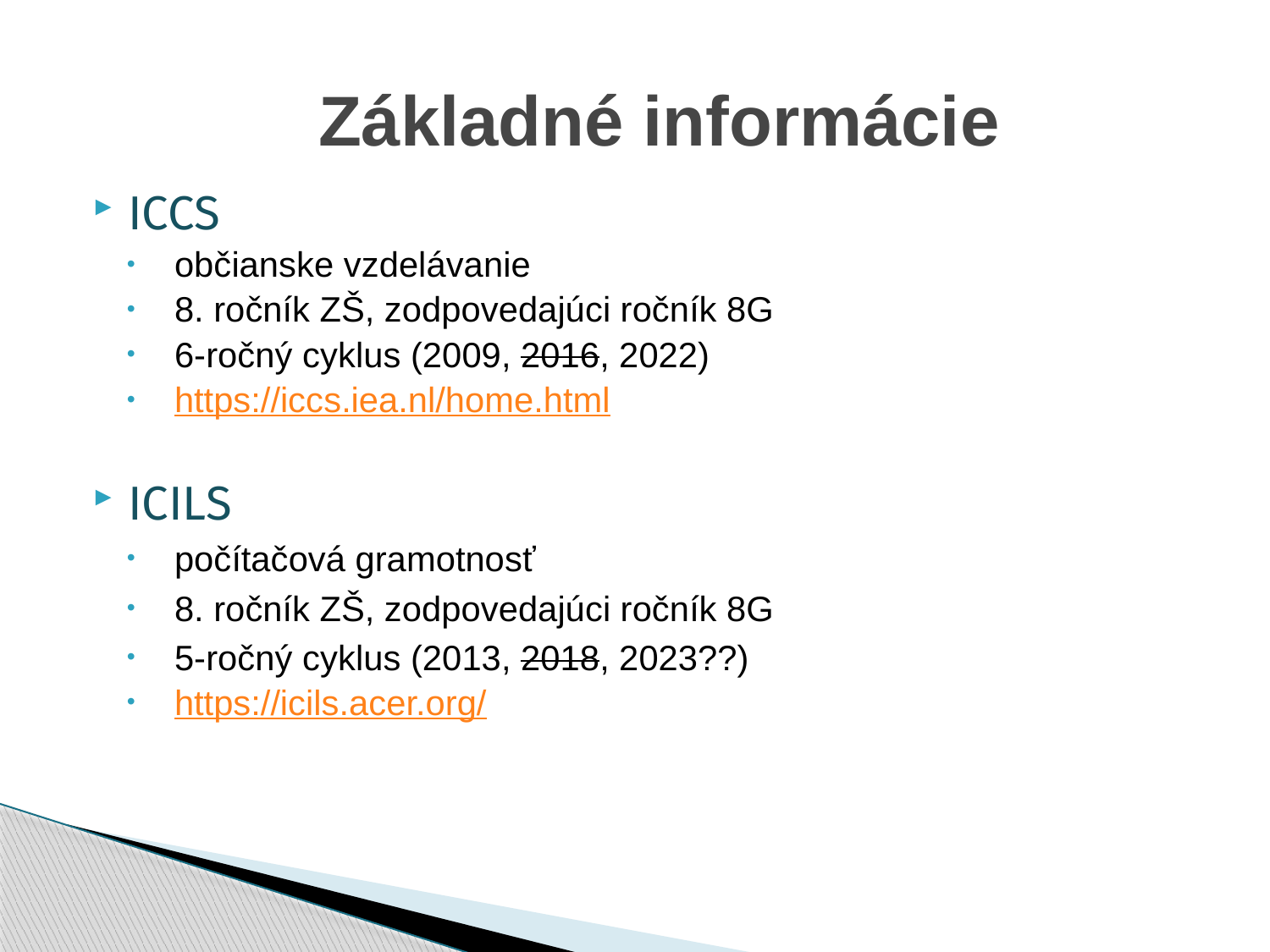

# Základné informácie
ICCS
občianske vzdelávanie
8. ročník ZŠ, zodpovedajúci ročník 8G
6-ročný cyklus (2009, 2016, 2022)
https://iccs.iea.nl/home.html

ICILS
počítačová gramotnosť
8. ročník ZŠ, zodpovedajúci ročník 8G
5-ročný cyklus (2013, 2018, 2023??)
https://icils.acer.org/